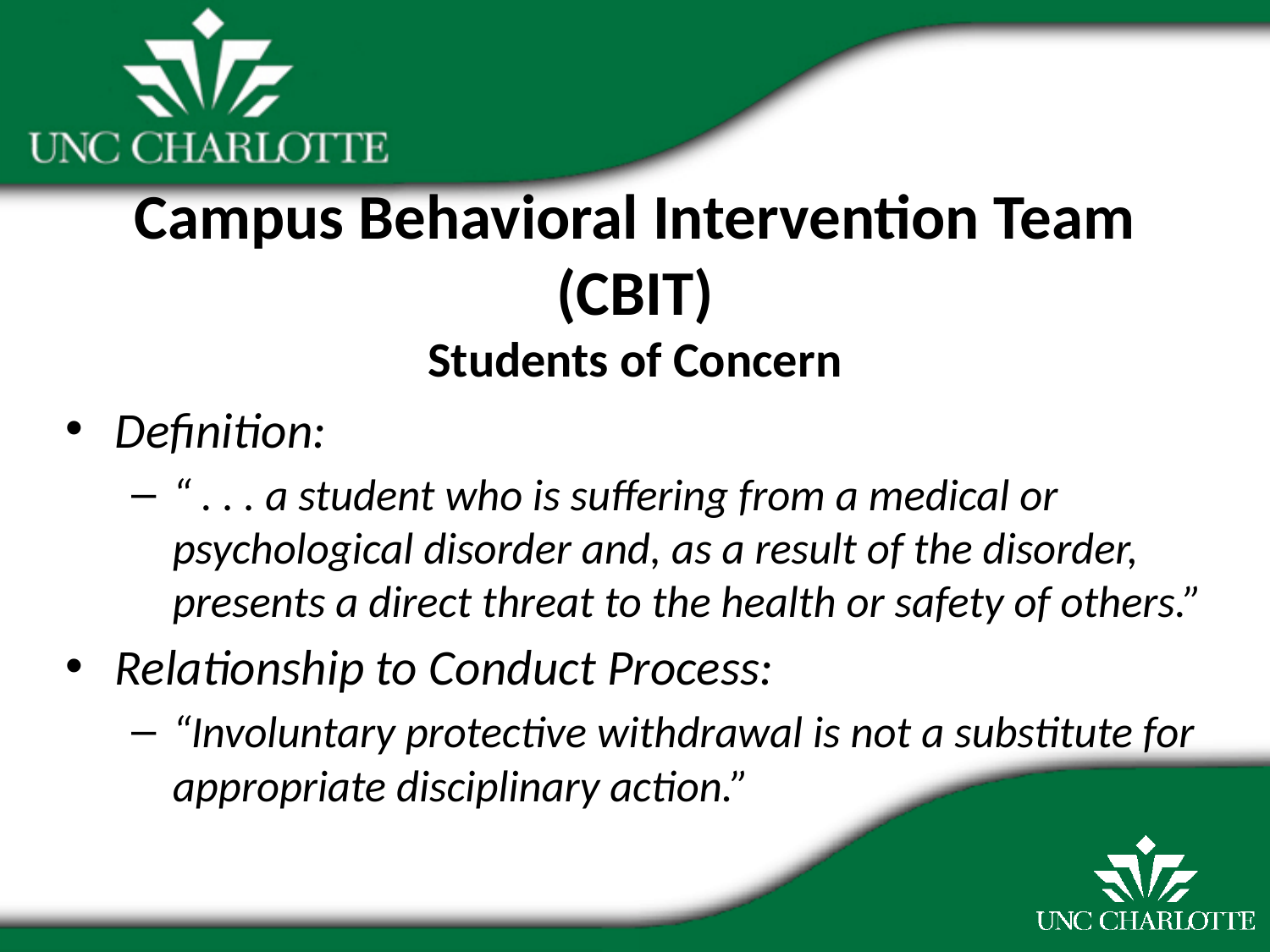

# Campus Behavioral Intervention Team (CBIT) Students of Concern
Definition:
“ . . . a student who is suffering from a medical or psychological disorder and, as a result of the disorder, presents a direct threat to the health or safety of others.”
Relationship to Conduct Process:
“Involuntary protective withdrawal is not a substitute for appropriate disciplinary action.”